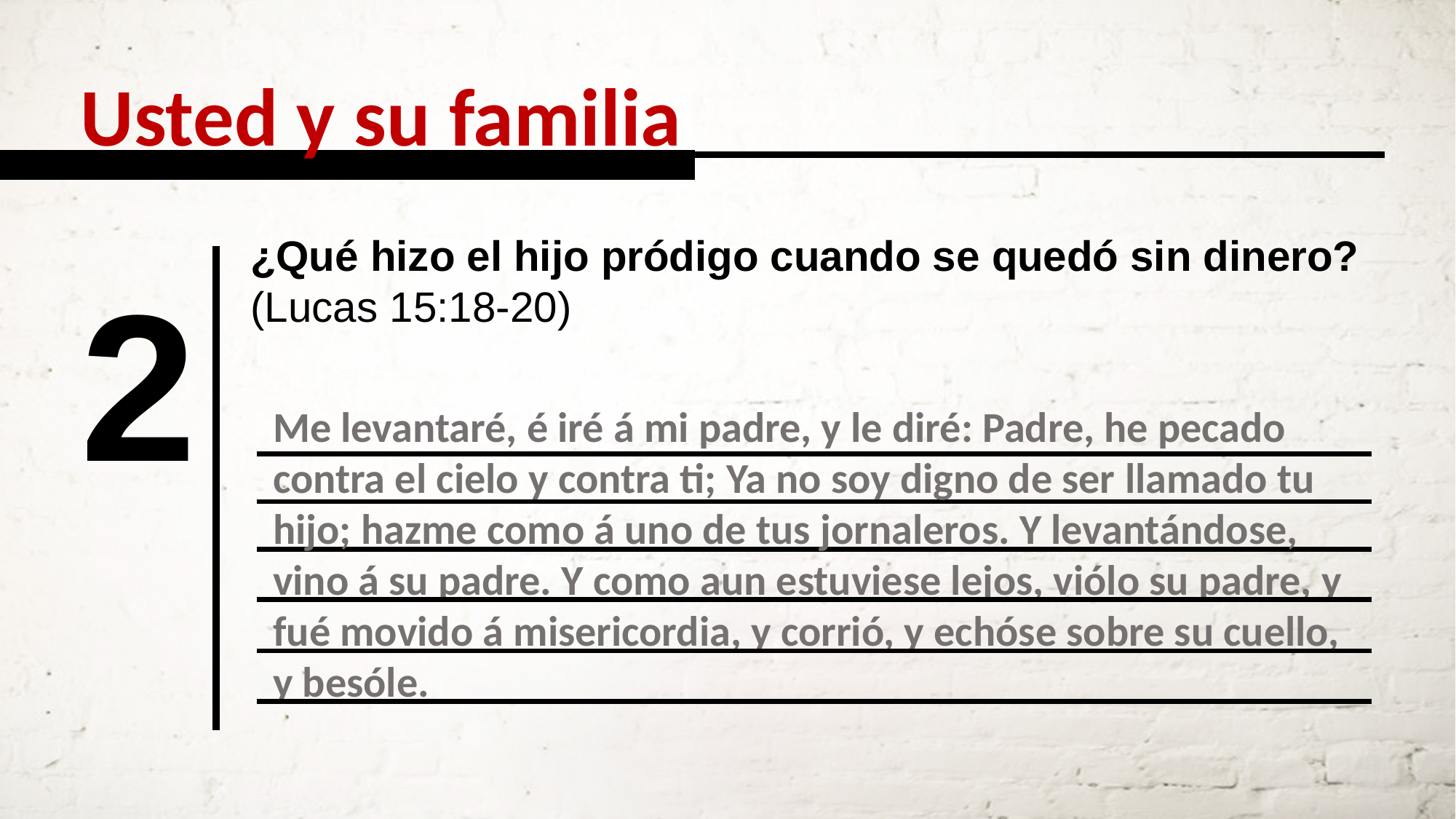

Usted y su familia

¿Qué hizo el hijo pródigo cuando se quedó sin dinero? (Lucas 15:18-20)
2
Me levantaré, é iré á mi padre, y le diré: Padre, he pecado contra el cielo y contra ti; Ya no soy digno de ser llamado tu hijo; hazme como á uno de tus jornaleros. Y levantándose, vino á su padre. Y como aun estuviese lejos, viólo su padre, y fué movido á misericordia, y corrió, y echóse sobre su cuello, y besóle.